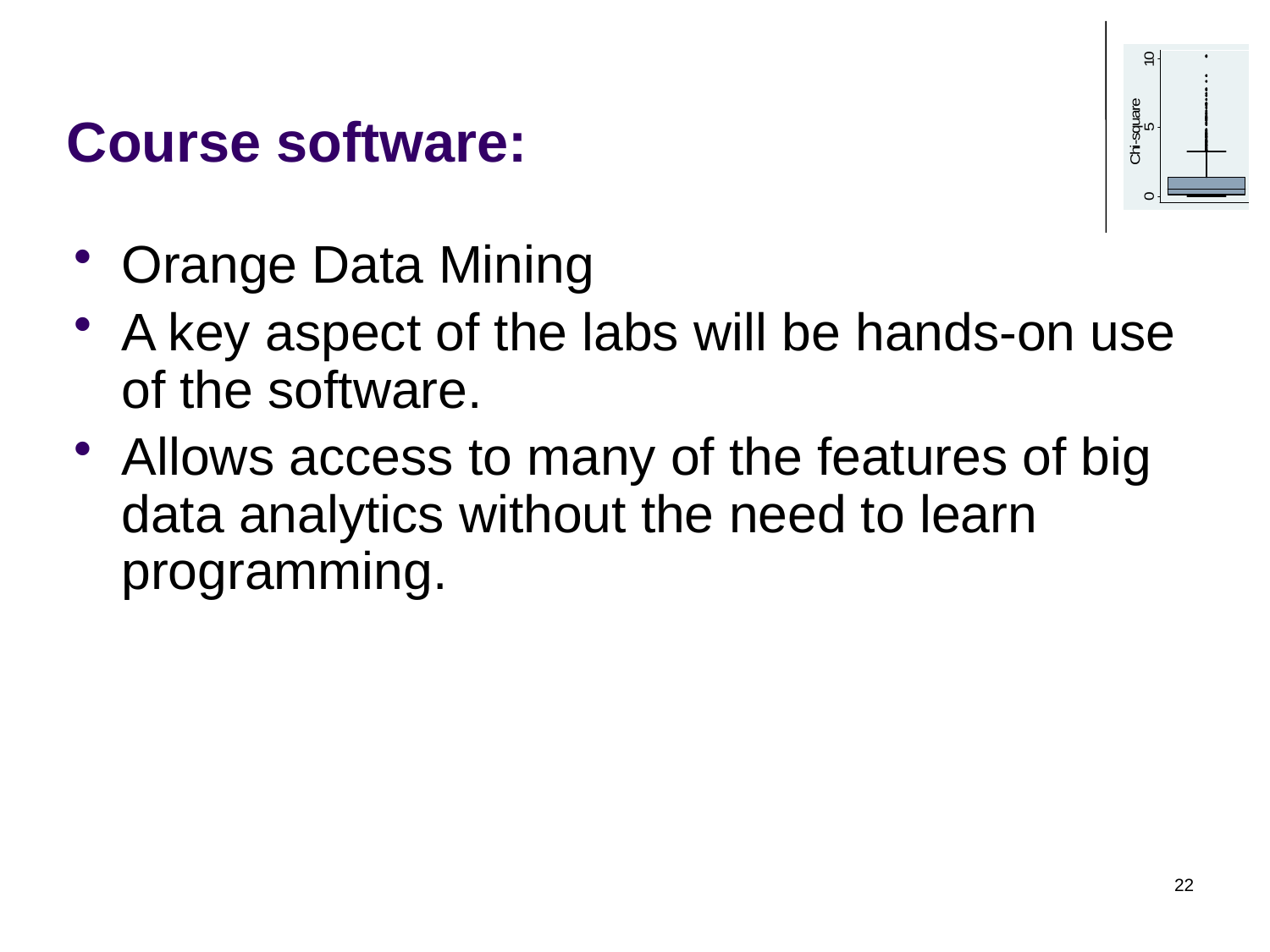

# Course software:
Orange Data Mining
A key aspect of the labs will be hands-on use of the software.
Allows access to many of the features of big data analytics without the need to learn programming.

22